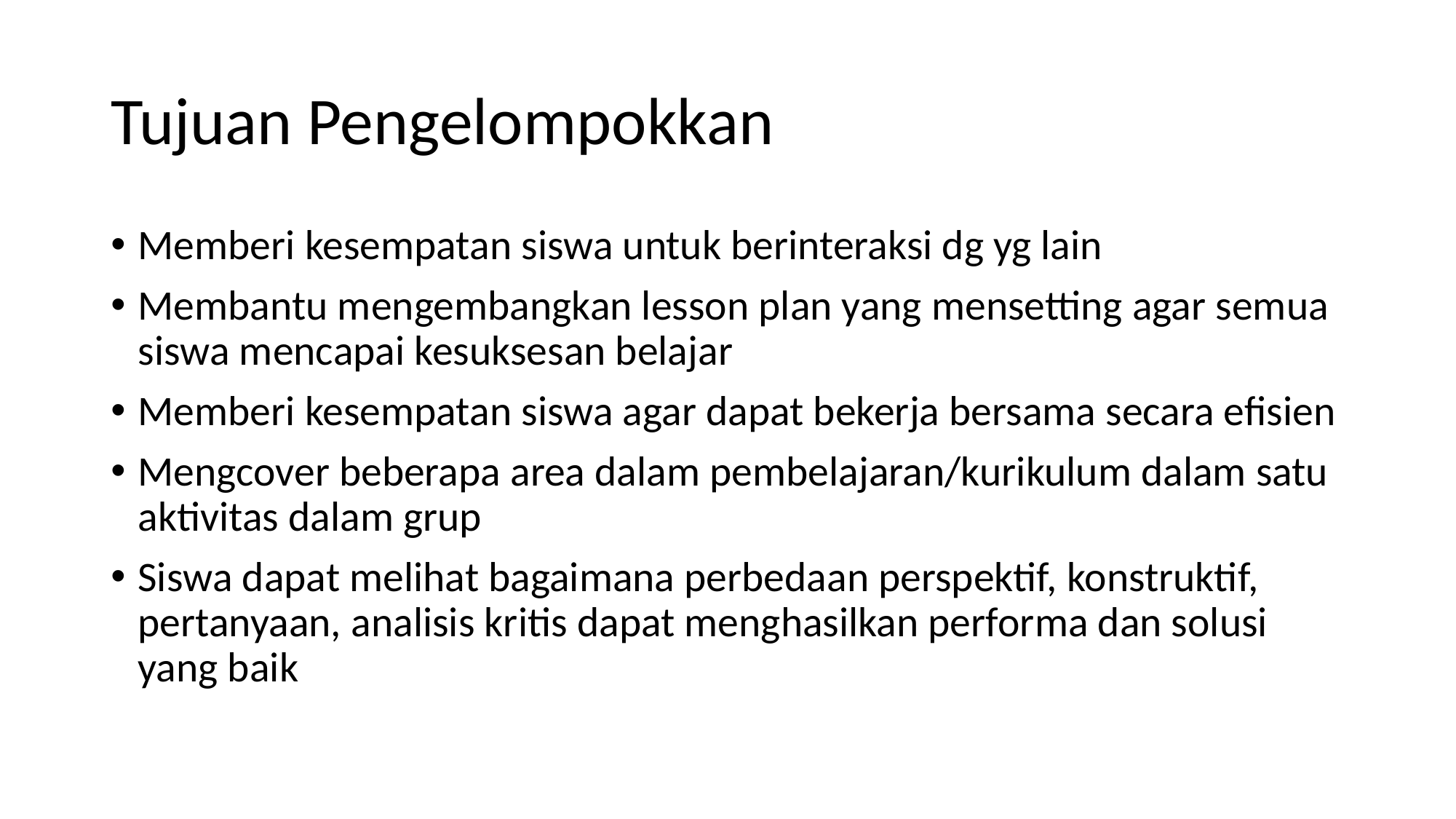

# Tujuan Pengelompokkan
Memberi kesempatan siswa untuk berinteraksi dg yg lain
Membantu mengembangkan lesson plan yang mensetting agar semua siswa mencapai kesuksesan belajar
Memberi kesempatan siswa agar dapat bekerja bersama secara efisien
Mengcover beberapa area dalam pembelajaran/kurikulum dalam satu aktivitas dalam grup
Siswa dapat melihat bagaimana perbedaan perspektif, konstruktif, pertanyaan, analisis kritis dapat menghasilkan performa dan solusi yang baik